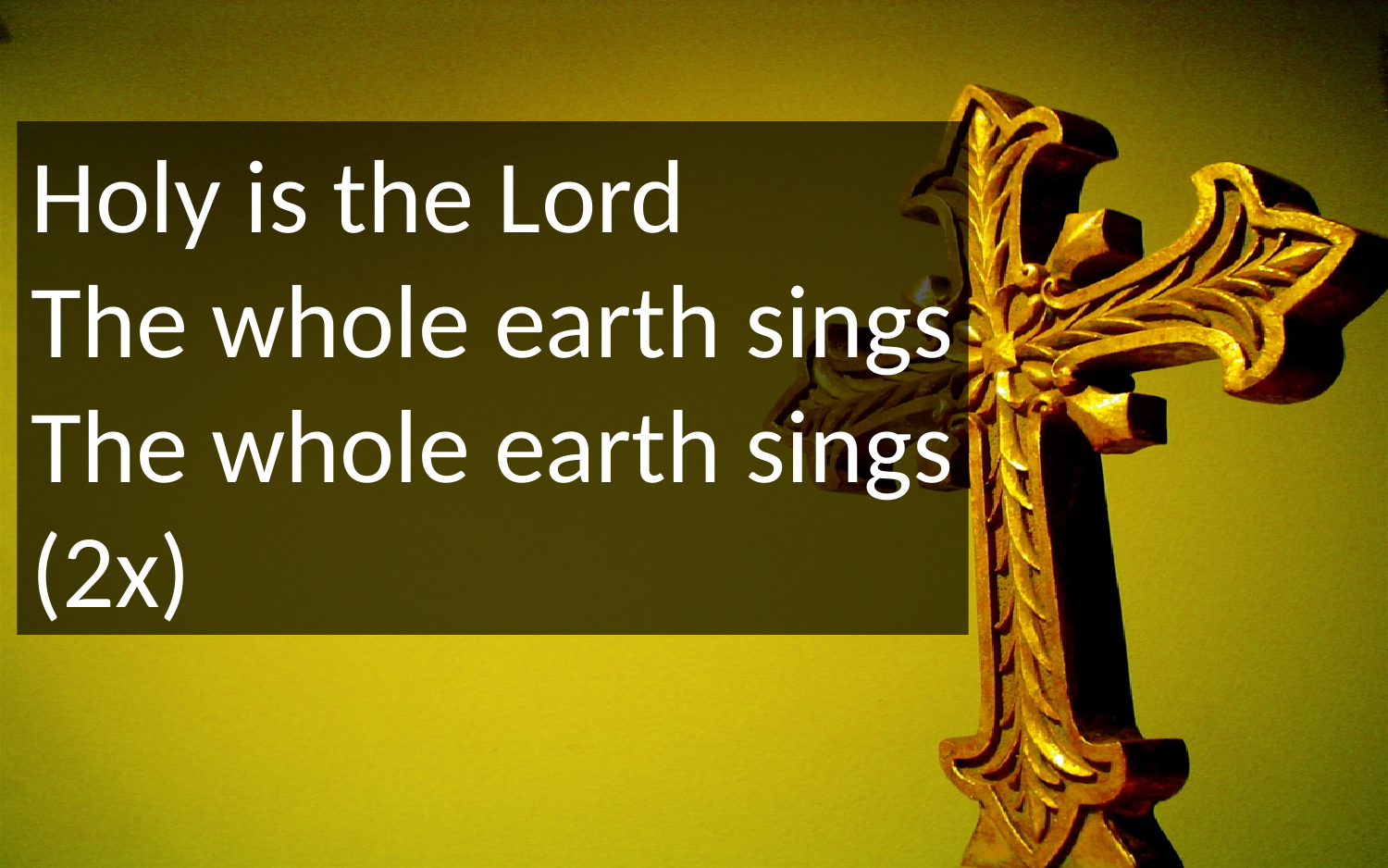

Holy is the Lord
The whole earth sings
The whole earth sings
(2x)